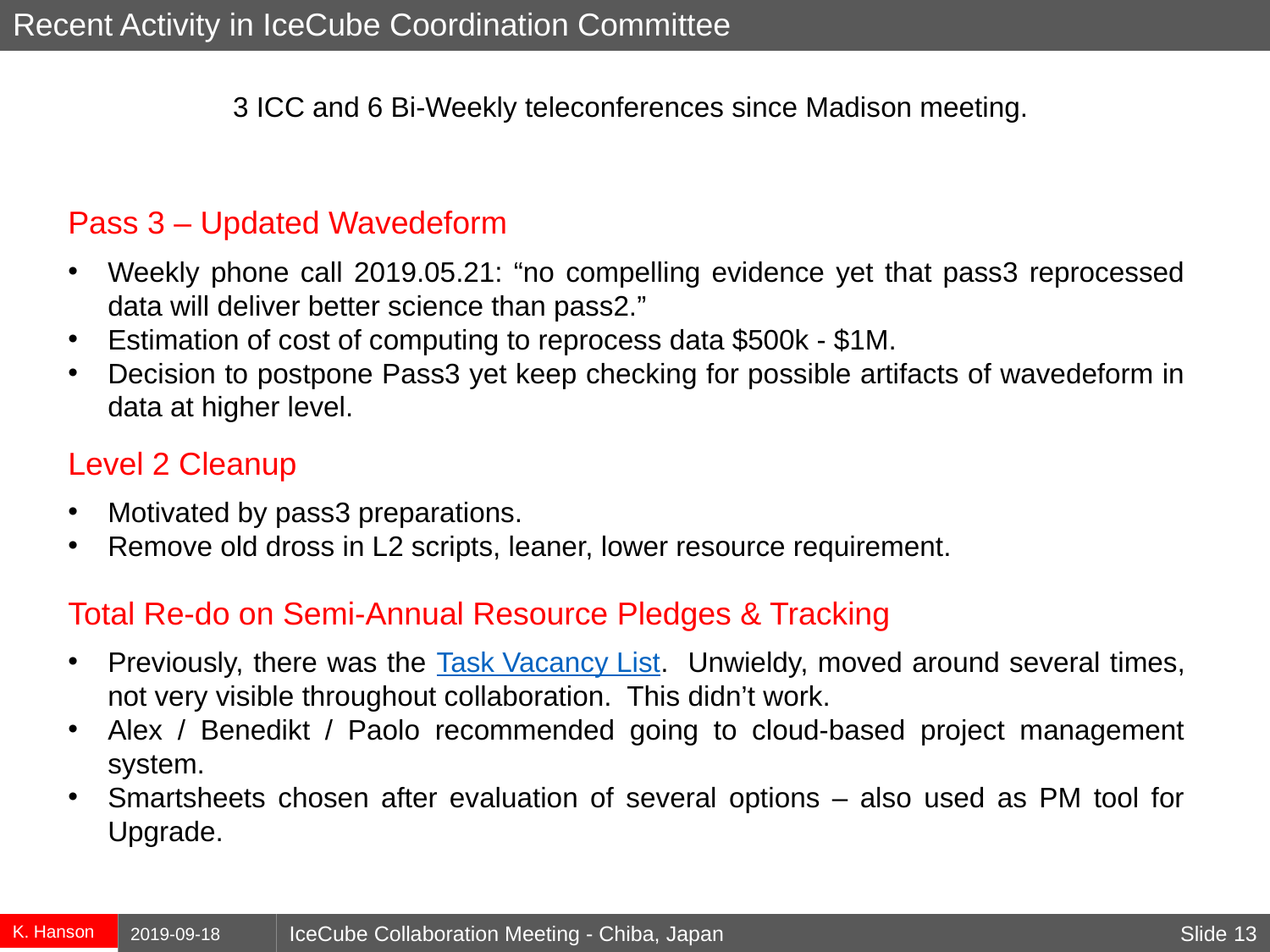

# Recent Activity in IceCube Coordination Committee
3 ICC and 6 Bi-Weekly teleconferences since Madison meeting.
Pass 3 – Updated Wavedeform
Weekly phone call 2019.05.21: “no compelling evidence yet that pass3 reprocessed data will deliver better science than pass2.”
Estimation of cost of computing to reprocess data $500k - $1M.
Decision to postpone Pass3 yet keep checking for possible artifacts of wavedeform in data at higher level.
Level 2 Cleanup
Motivated by pass3 preparations.
Remove old dross in L2 scripts, leaner, lower resource requirement.
Total Re-do on Semi-Annual Resource Pledges & Tracking
Previously, there was the Task Vacancy List.  Unwieldy, moved around several times, not very visible throughout collaboration.  This didn’t work.
Alex / Benedikt / Paolo recommended going to cloud-based project management system.
Smartsheets chosen after evaluation of several options – also used as PM tool for Upgrade.
2019-09-18
IceCube Collaboration Meeting - Chiba, Japan
Slide 13